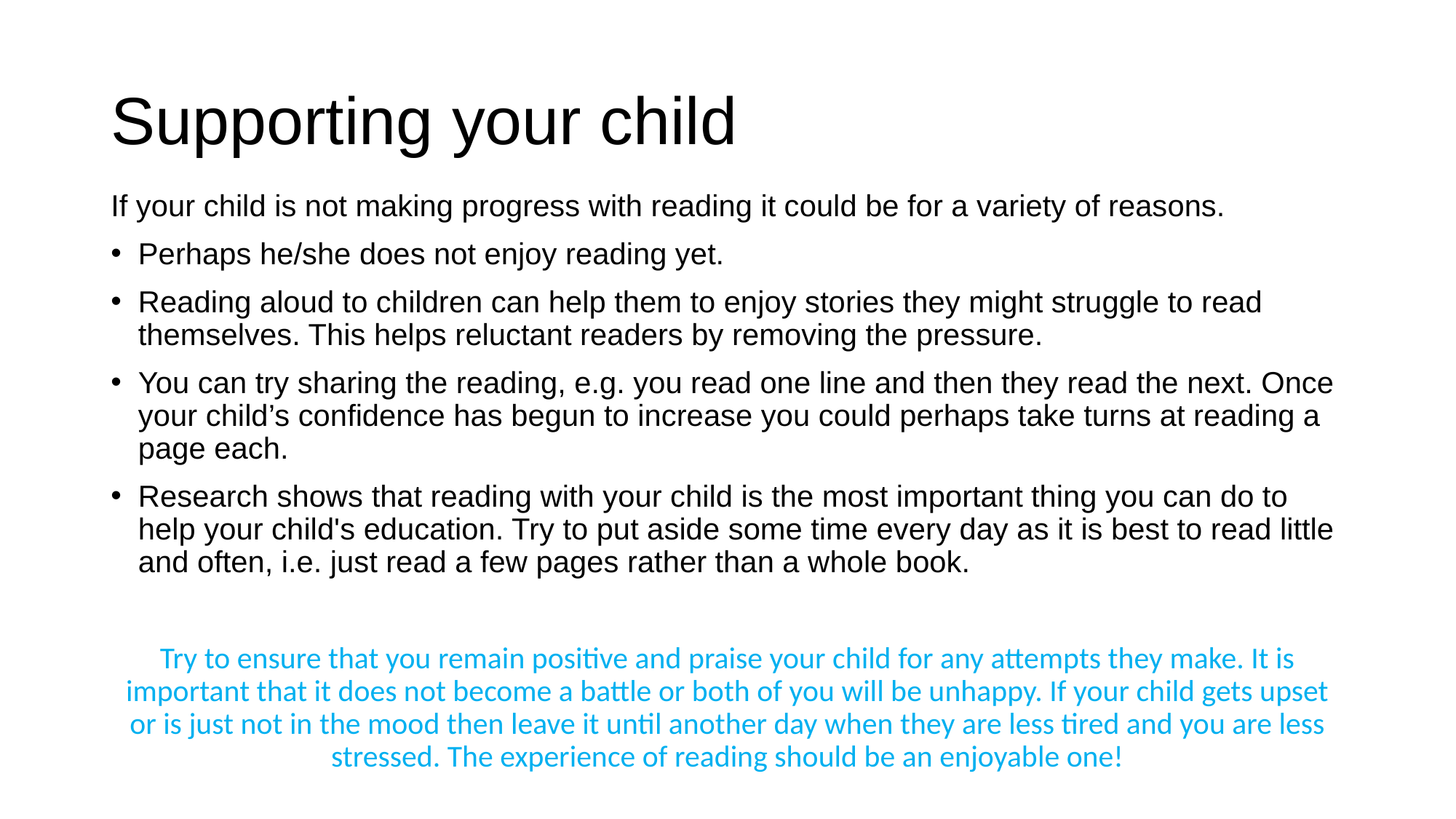

# Supporting your child
If your child is not making progress with reading it could be for a variety of reasons.
Perhaps he/she does not enjoy reading yet.
Reading aloud to children can help them to enjoy stories they might struggle to read themselves. This helps reluctant readers by removing the pressure.
You can try sharing the reading, e.g. you read one line and then they read the next. Once your child’s confidence has begun to increase you could perhaps take turns at reading a page each.
Research shows that reading with your child is the most important thing you can do to help your child's education. Try to put aside some time every day as it is best to read little and often, i.e. just read a few pages rather than a whole book.

Try to ensure that you remain positive and praise your child for any attempts they make. It is important that it does not become a battle or both of you will be unhappy. If your child gets upset or is just not in the mood then leave it until another day when they are less tired and you are less stressed. The experience of reading should be an enjoyable one!